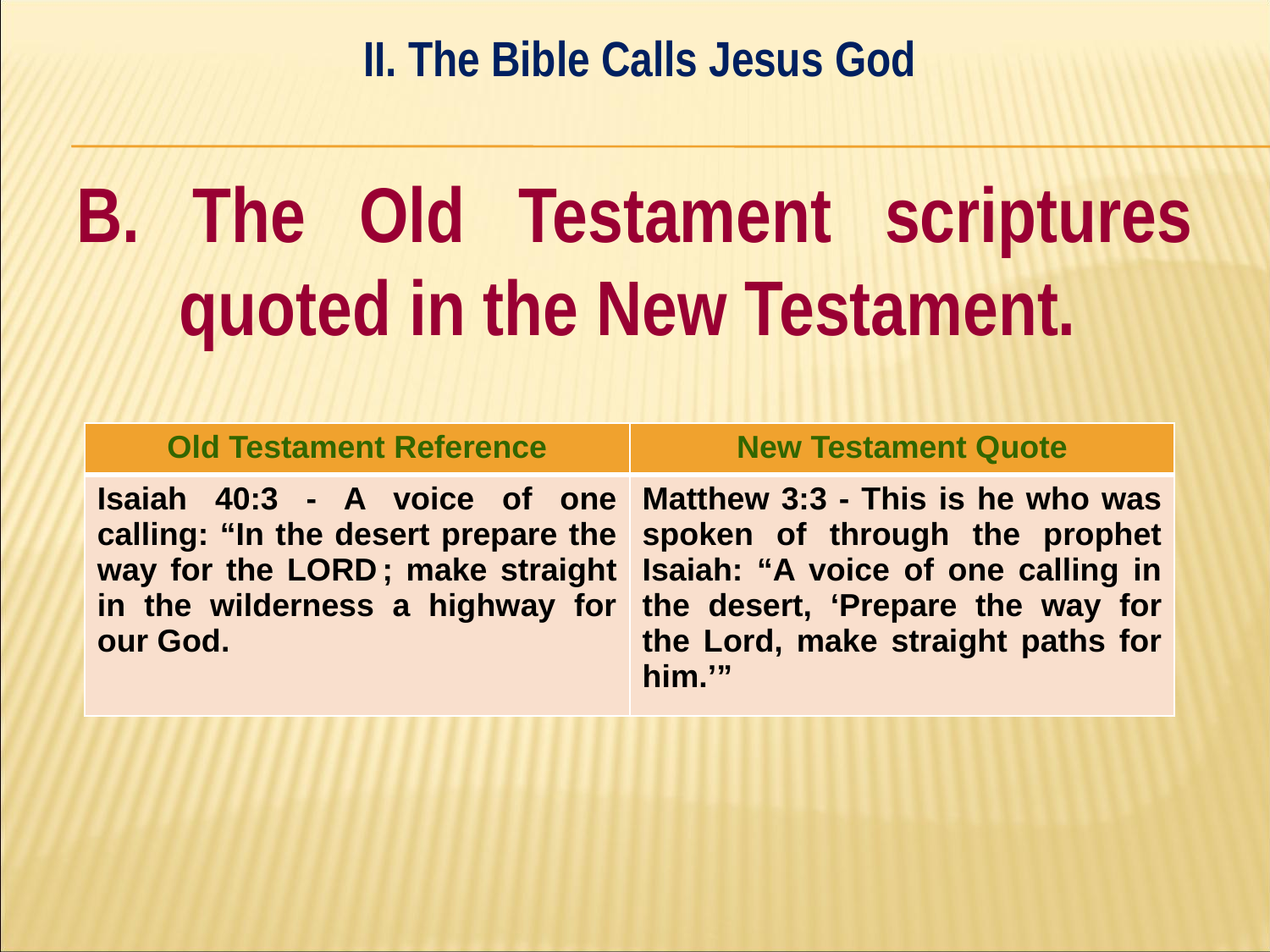

II. The Bible Calls Jesus God
#
B. The Old Testament scriptures quoted in the New Testament.

| Old Testament Reference | New Testament Quote |
| --- | --- |
| Isaiah 40:3 - A voice of one calling: “In the desert prepare the way for the LORD ﻿; make straight in the wilderness a highway for our God. | Matthew 3:3 - This is he who was spoken of through the prophet Isaiah: “A voice of one calling in the desert, ‘Prepare the way for the Lord, make straight paths for him.’” |